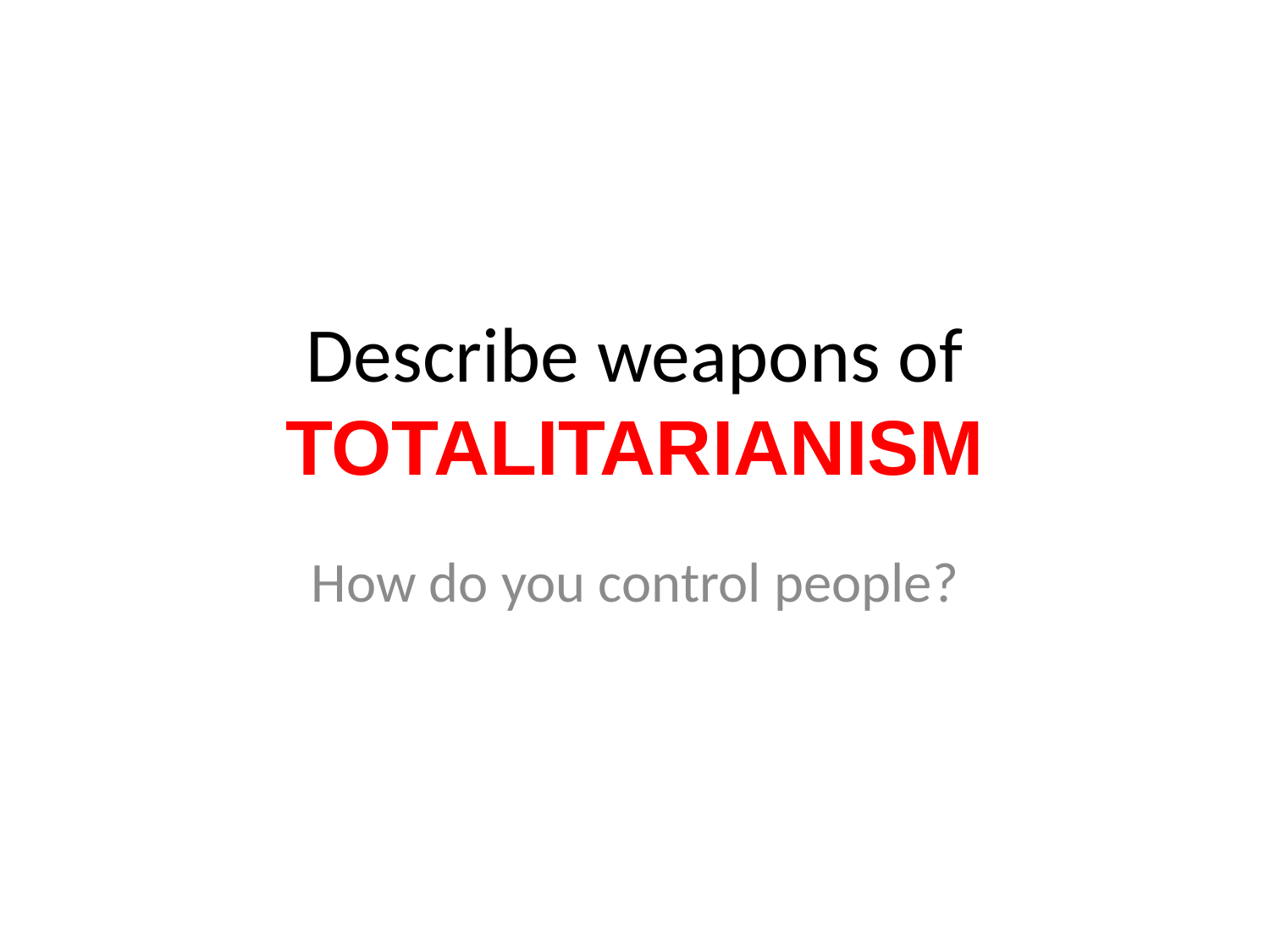

# Describe weapons of TOTALITARIANISM
How do you control people?